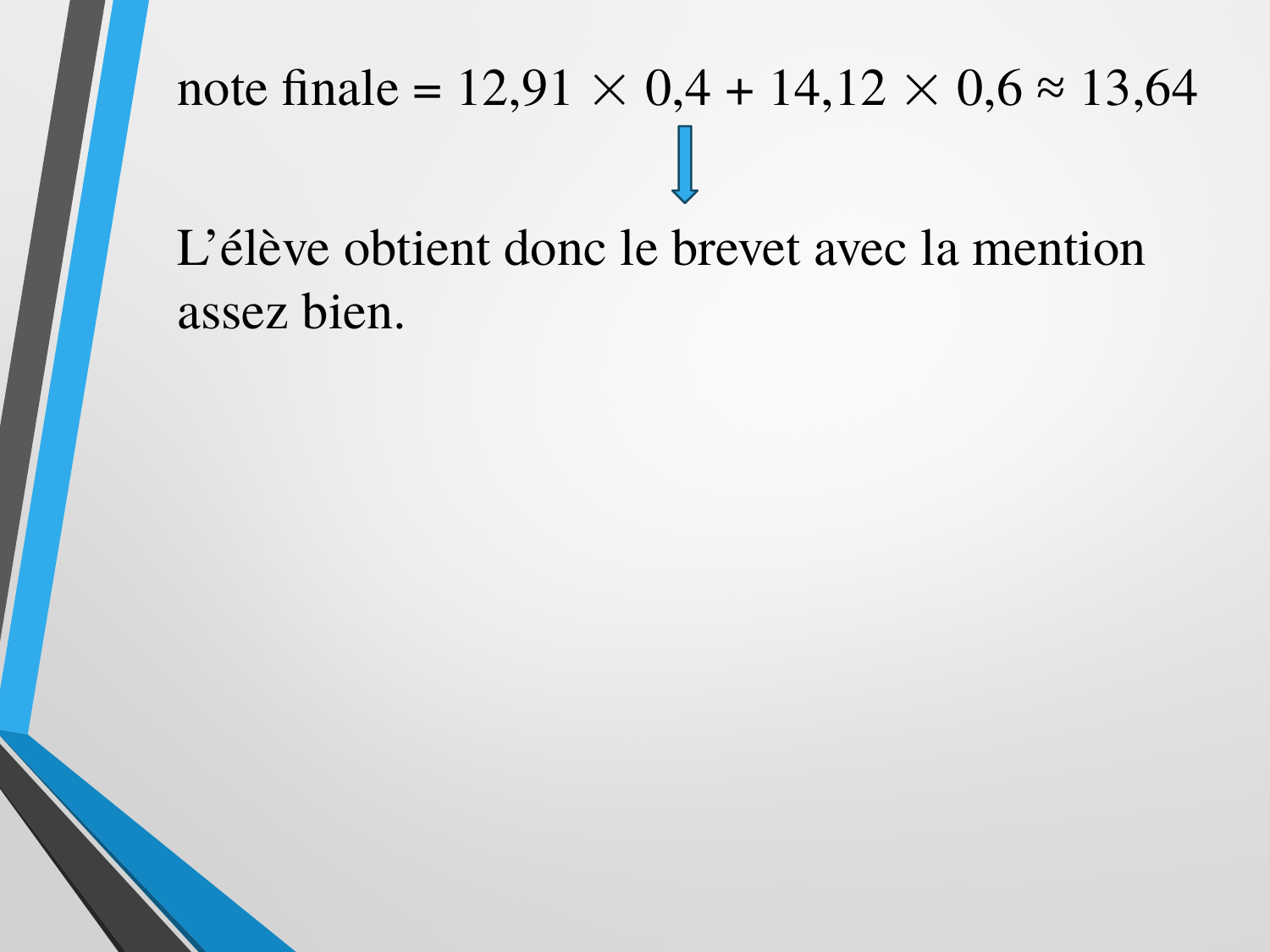

note finale = 12,91 × 0,4 + 14,12 × 0,6 ≈ 13,64

L’élève obtient donc le brevet avec la mention assez bien.